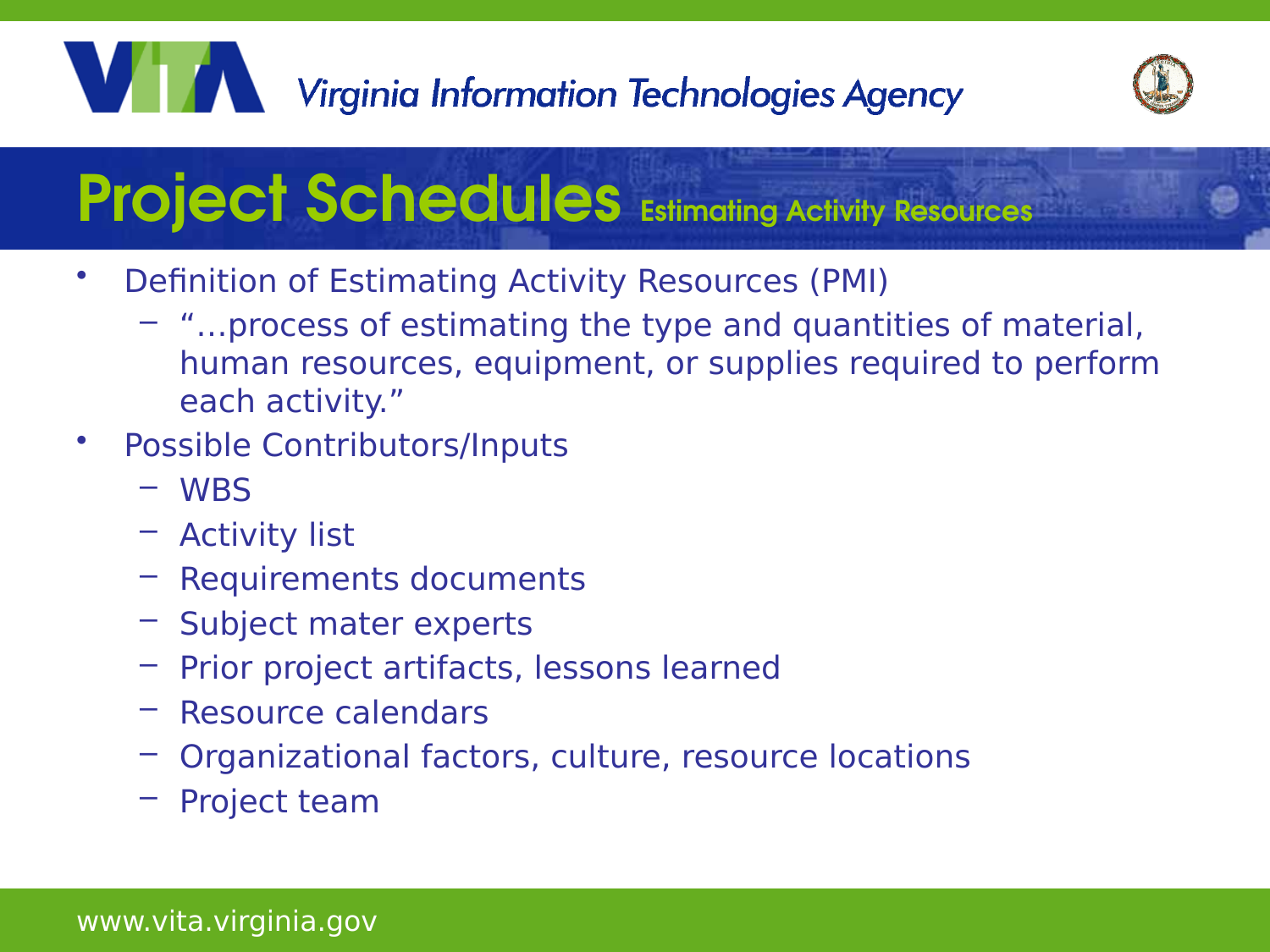

# Project Schedules Estimating Activity Resources
Definition of Estimating Activity Resources (PMI)
“…process of estimating the type and quantities of material, human resources, equipment, or supplies required to perform each activity.”
Possible Contributors/Inputs
WBS
Activity list
Requirements documents
Subject mater experts
Prior project artifacts, lessons learned
Resource calendars
Organizational factors, culture, resource locations
Project team

www.vita.virginia.gov